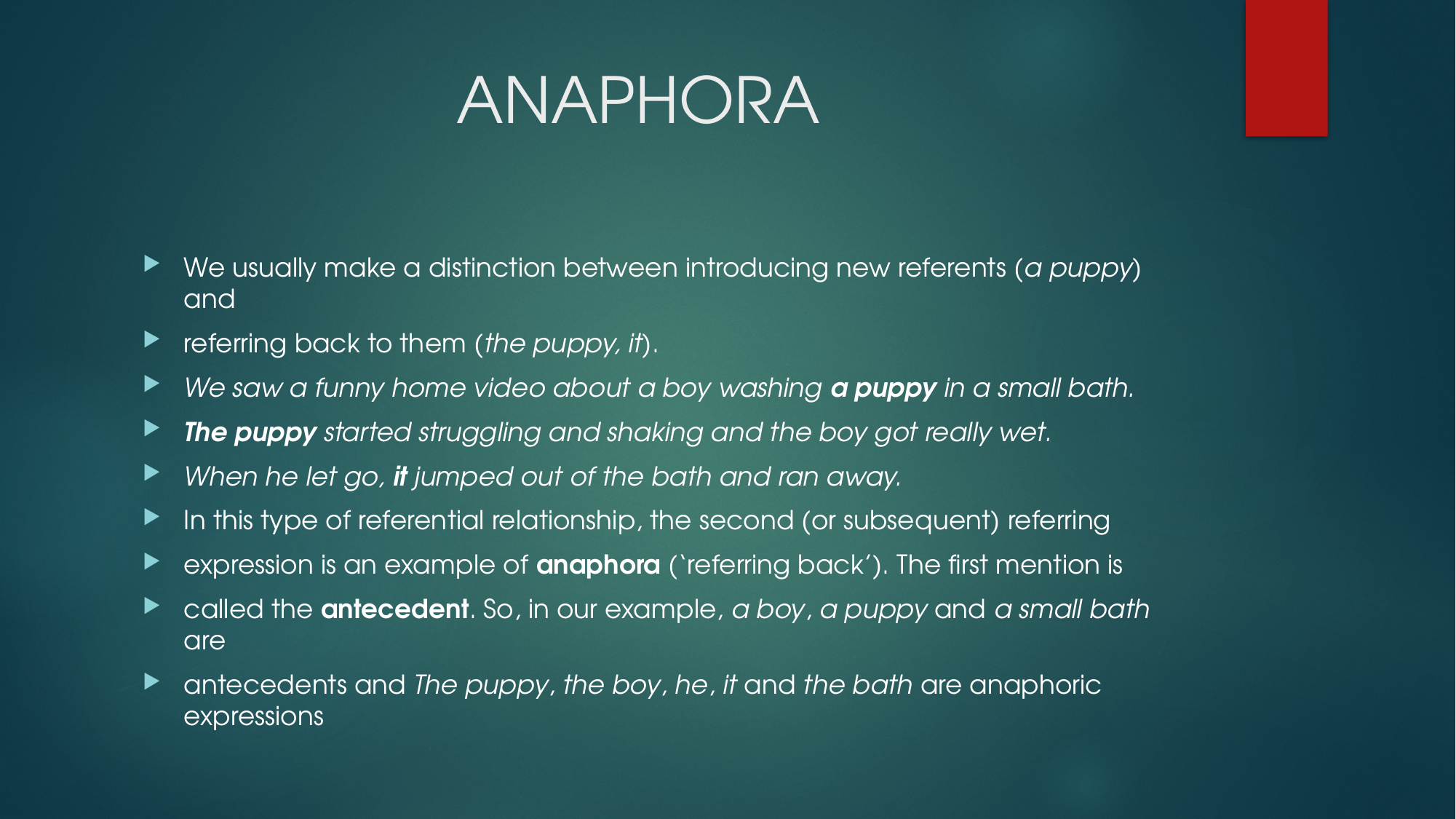

# ANAPHORA
We usually make a distinction between introducing new referents (a puppy) and
referring back to them (the puppy, it).
We saw a funny home video about a boy washing a puppy in a small bath.
The puppy started struggling and shaking and the boy got really wet.
When he let go, it jumped out of the bath and ran away.
In this type of referential relationship, the second (or subsequent) referring
expression is an example of anaphora (‘referring back’). The first mention is
called the antecedent. So, in our example, a boy, a puppy and a small bath are
antecedents and The puppy, the boy, he, it and the bath are anaphoric expressions